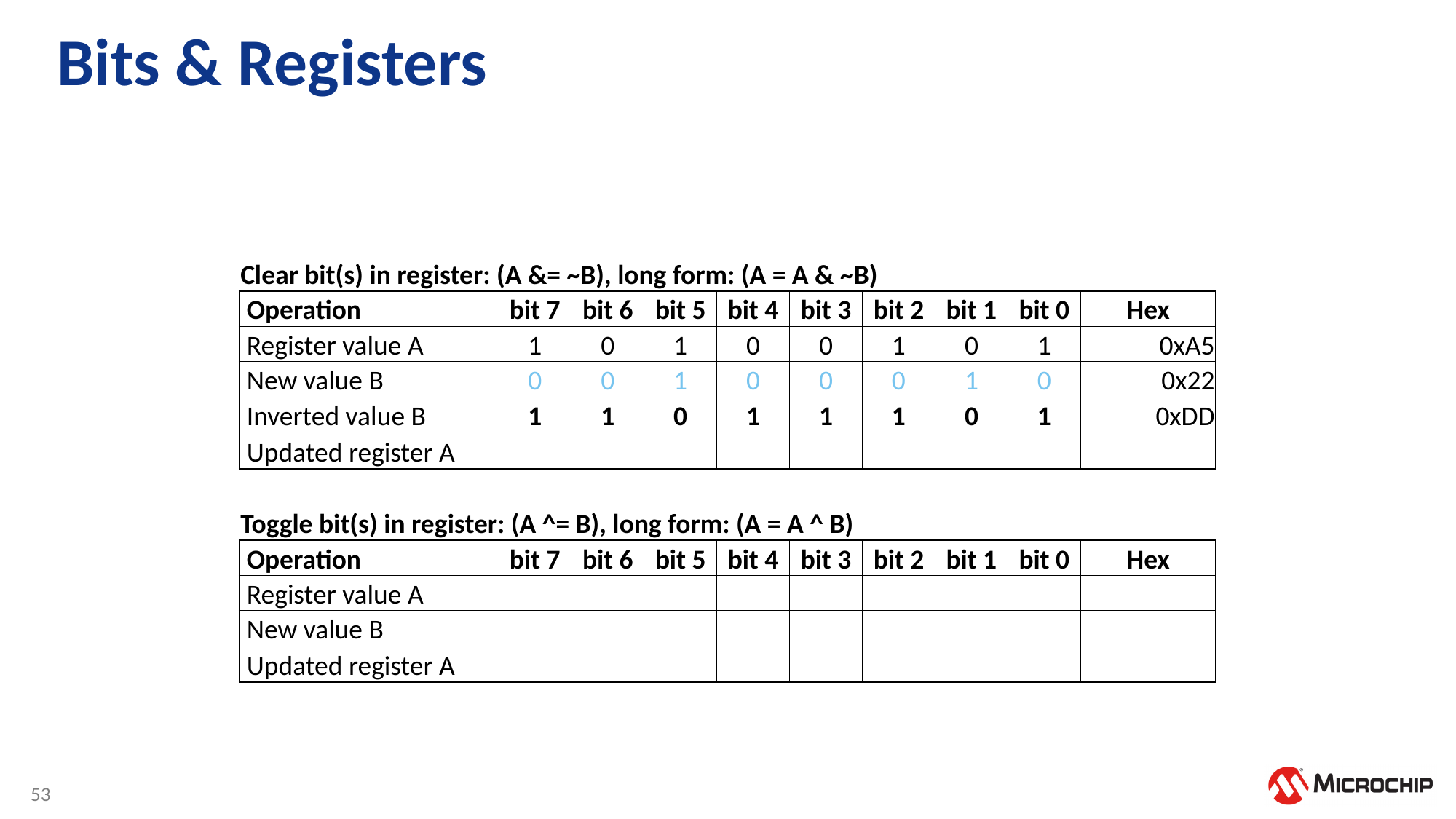

# Bits & Registers
| Clear bit(s) in register: (A &= ~B), long form: (A = A & ~B) |  |  |  |  |  |  |  |  |  |
| --- | --- | --- | --- | --- | --- | --- | --- | --- | --- |
| Operation | bit 7 | bit 6 | bit 5 | bit 4 | bit 3 | bit 2 | bit 1 | bit 0 | Hex |
| Register value A | 1 | 0 | 1 | 0 | 0 | 1 | 0 | 1 | 0xA5 |
| New value B | 0 | 0 | 1 | 0 | 0 | 0 | 1 | 0 | 0x22 |
| Inverted value B | 1 | 1 | 0 | 1 | 1 | 1 | 0 | 1 | 0xDD |
| Updated register A |  |  |  |  |  |  |  |  |  |
|  |  |  |  |  |  |  |  |  |  |
| Toggle bit(s) in register: (A ^= B), long form: (A = A ^ B) |  |  |  |  |  |  |  |  |  |
| Operation | bit 7 | bit 6 | bit 5 | bit 4 | bit 3 | bit 2 | bit 1 | bit 0 | Hex |
| Register value A |  |  |  |  |  |  |  |  |  |
| New value B |  |  |  |  |  |  |  |  |  |
| Updated register A |  |  |  |  |  |  |  |  |  |